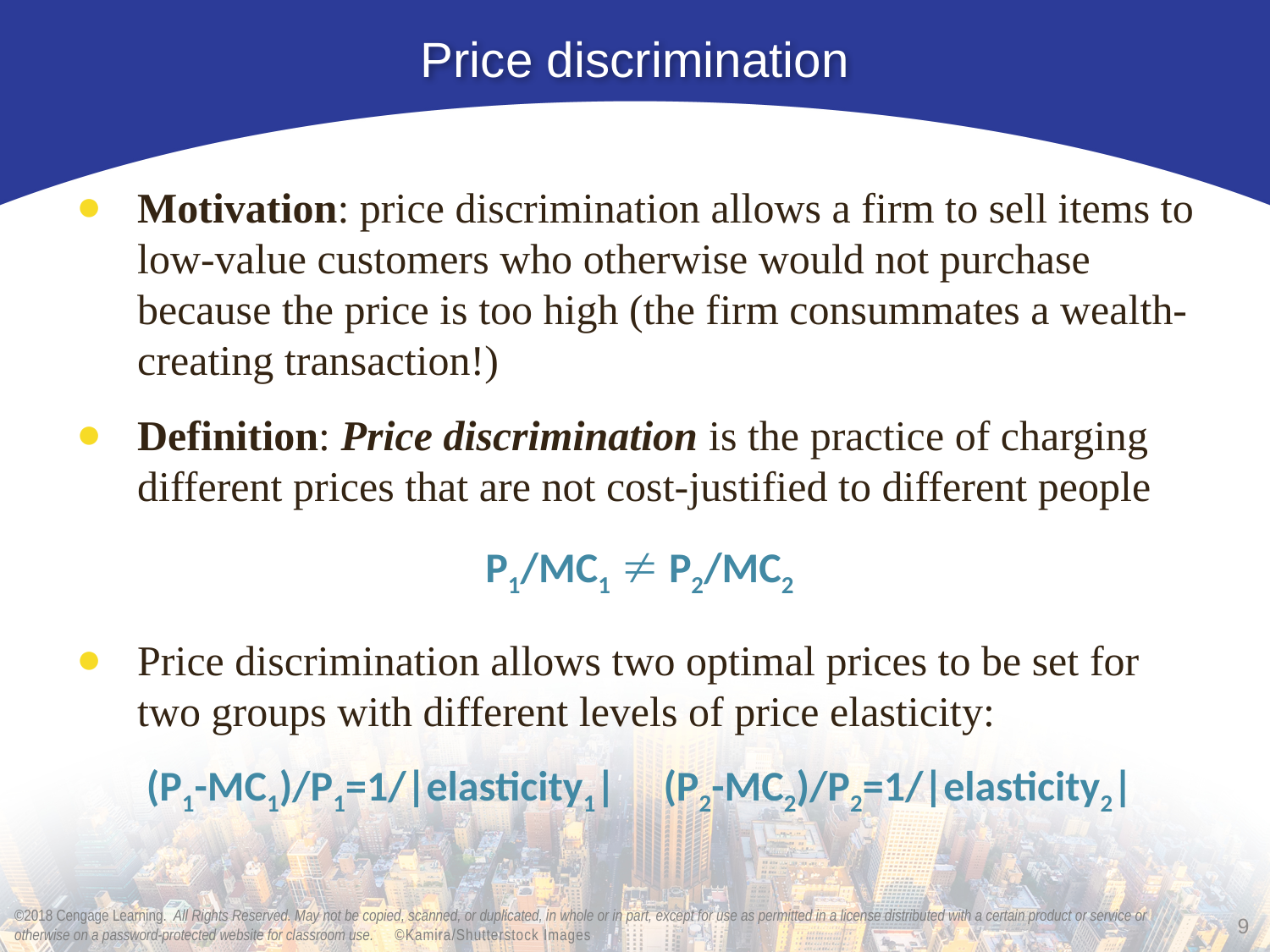

# Price discrimination
Motivation: price discrimination allows a firm to sell items to low-value customers who otherwise would not purchase because the price is too high (the firm consummates a wealth-creating transaction!)
Definition: Price discrimination is the practice of charging different prices that are not cost-justified to different people
P1/MC1 ≠ P2/MC2
Price discrimination allows two optimal prices to be set for two groups with different levels of price elasticity:
(P1-MC1)/P1=1/|elasticity1|     (P2-MC2)/P2=1/|elasticity2|
9